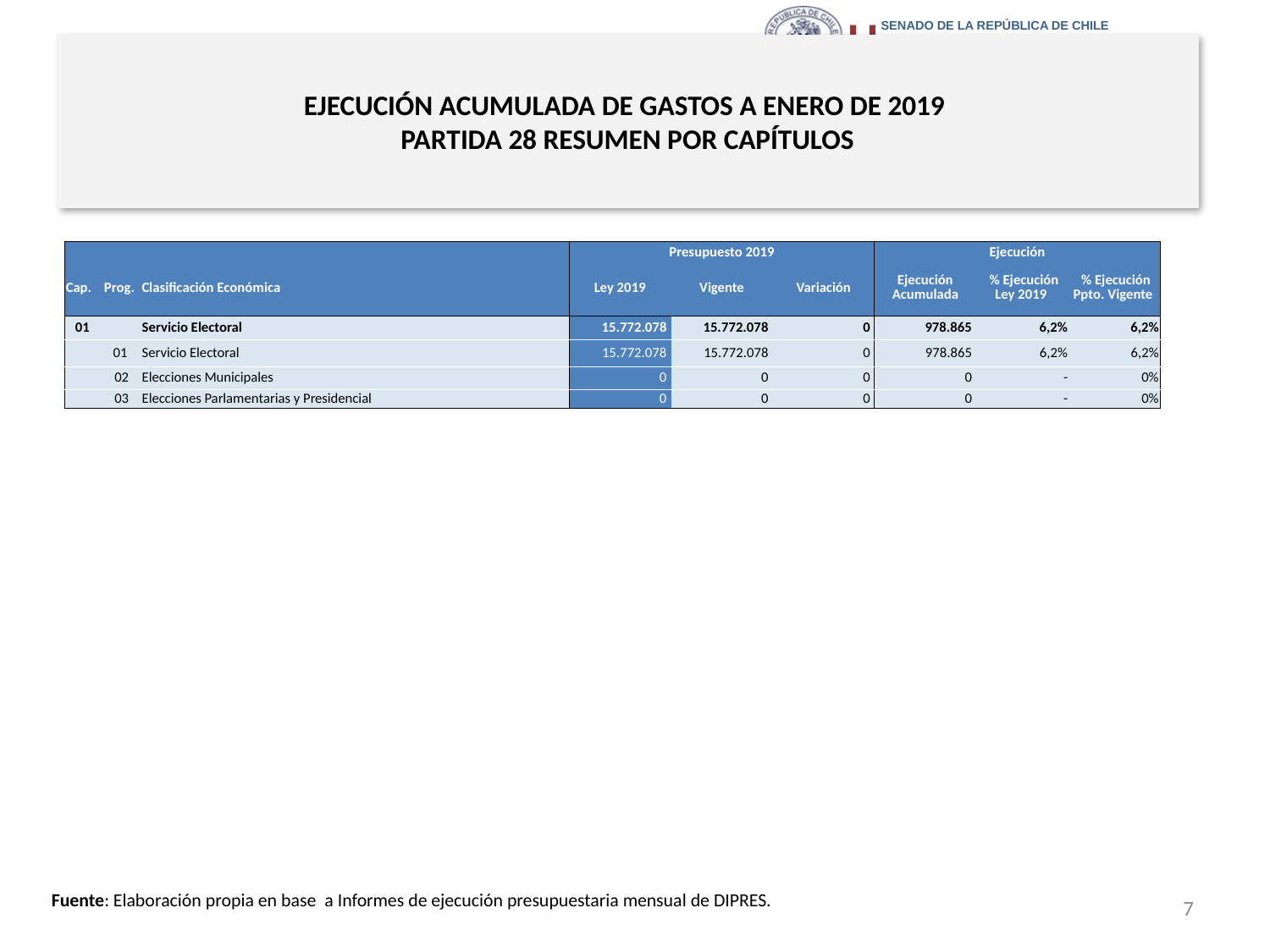

# EJECUCIÓN ACUMULADA DE GASTOS A ENERO DE 2019 PARTIDA 28 RESUMEN POR CAPÍTULOS
en miles de pesos 2019
|  |  |  | Presupuesto 2019 |  |  | Ejecución |  |  |
| --- | --- | --- | --- | --- | --- | --- | --- | --- |
| Cap. | Prog. | Clasificación Económica | Ley 2019 | Vigente | Variación | Ejecución Acumulada | % Ejecución Ley 2019 | % Ejecución Ppto. Vigente |
| 01 |  | Servicio Electoral | 15.772.078 | 15.772.078 | 0 | 978.865 | 6,2% | 6,2% |
|  | 01 | Servicio Electoral | 15.772.078 | 15.772.078 | 0 | 978.865 | 6,2% | 6,2% |
|  | 02 | Elecciones Municipales | 0 | 0 | 0 | 0 | - | 0% |
|  | 03 | Elecciones Parlamentarias y Presidencial | 0 | 0 | 0 | 0 | - | 0% |
7